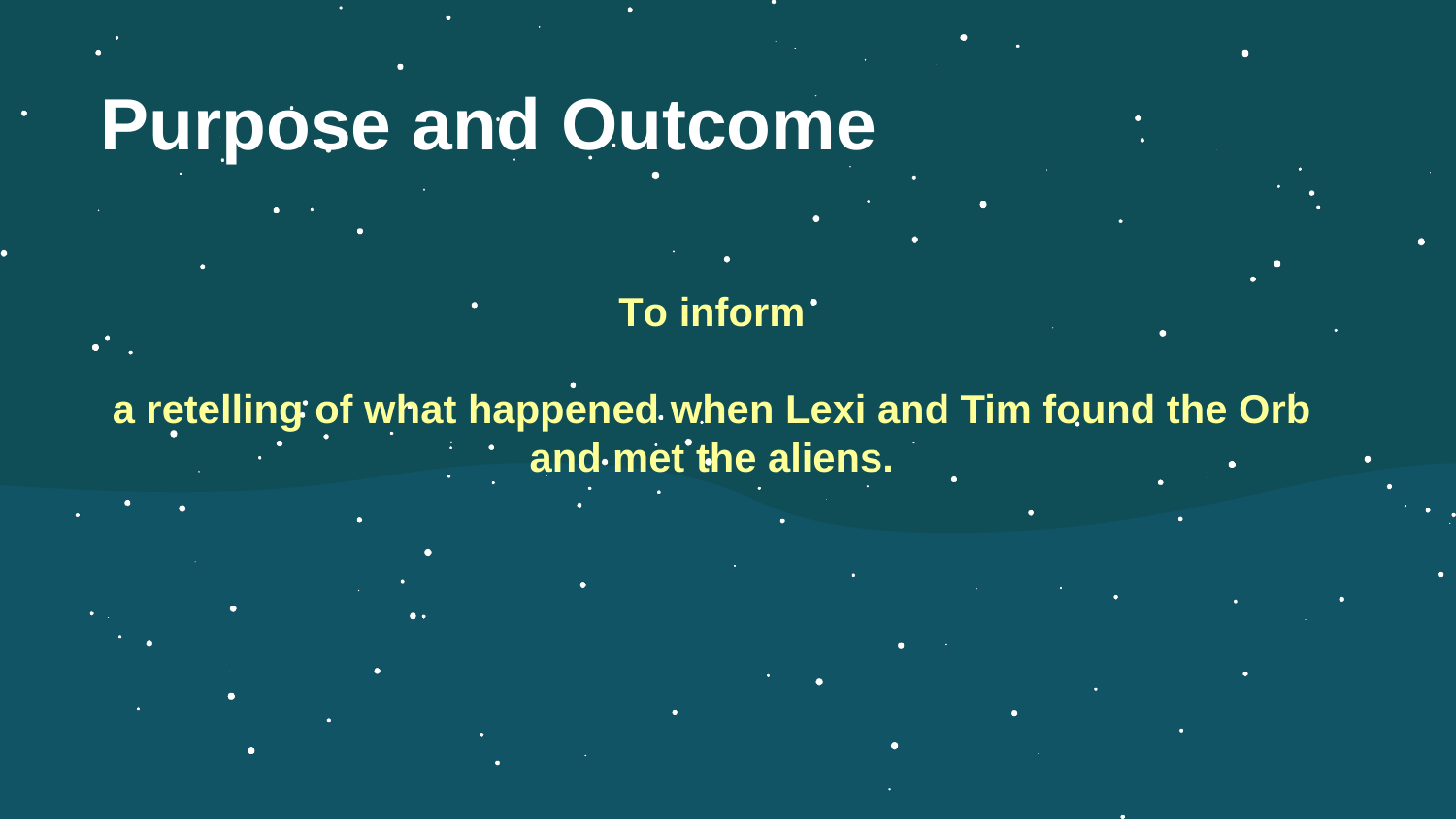

# Purpose and Outcome
To inform
a retelling of what happened when Lexi and Tim found the Orb and met the aliens.